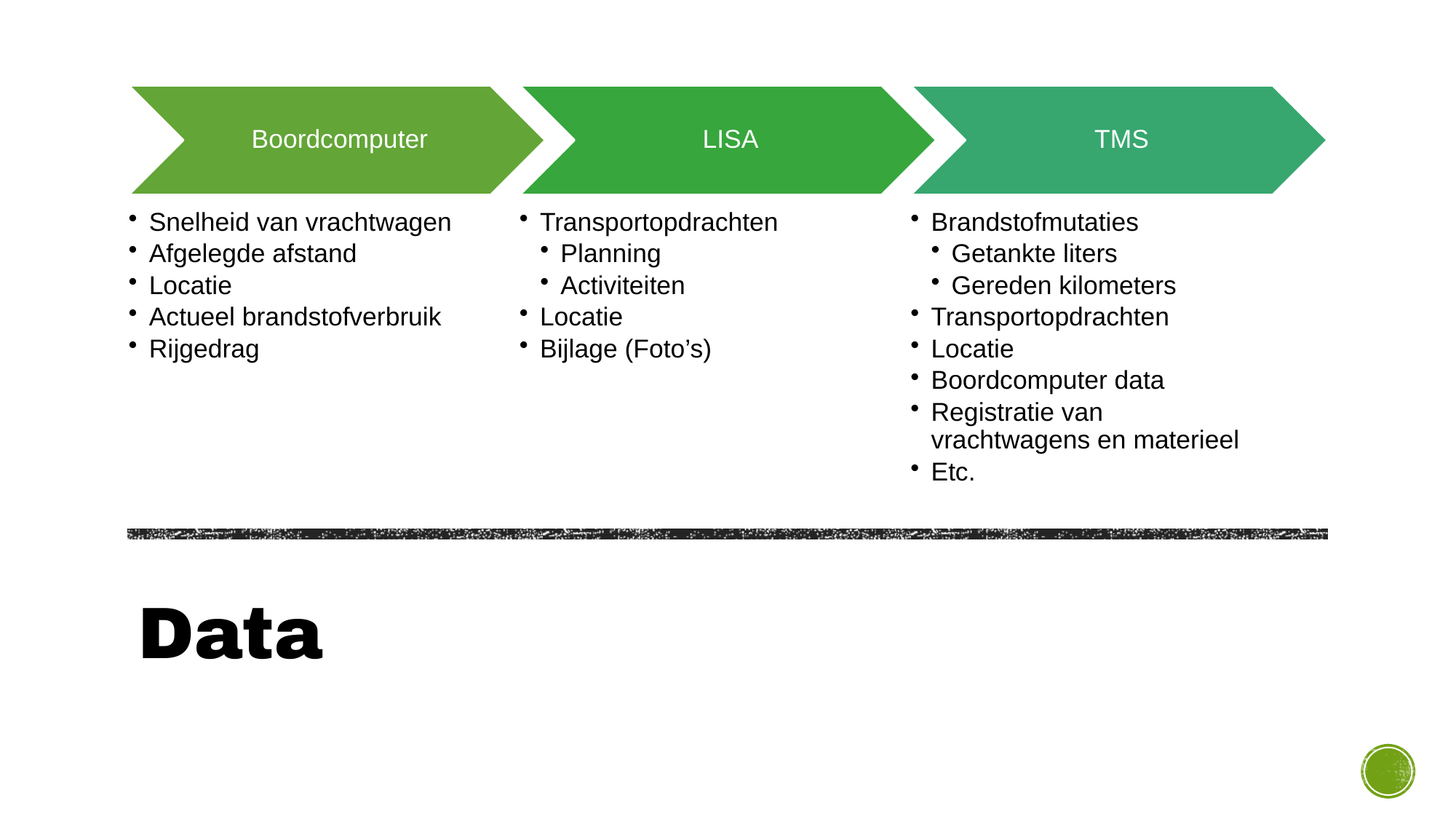

Boordcomputer
Snelheid van vrachtwagen
Afgelegde afstand
Locatie
Actueel brandstofverbruik
Rijgedrag
LISA
Transportopdrachten
Planning
Activiteiten
Locatie
Bijlage (Foto’s)
TMS
Brandstofmutaties
Getankte liters
Gereden kilometers
Transportopdrachten
Locatie
Boordcomputer data
Registratie van vrachtwagens en materieel
Etc.

# Data